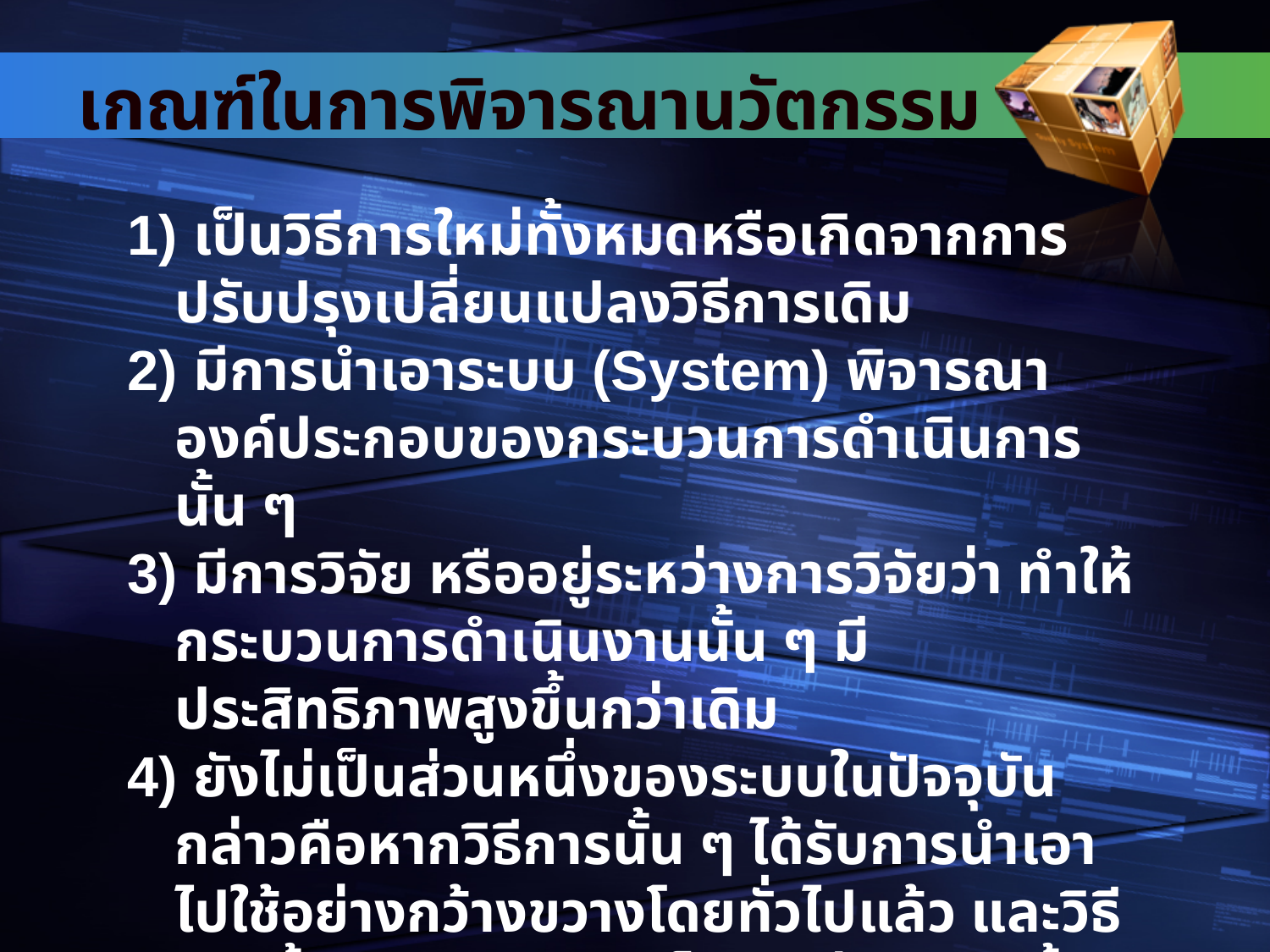

# เกณฑ์ในการพิจารณานวัตกรรม
1) เป็นวิธีการใหม่ทั้งหมดหรือเกิดจากการปรับปรุงเปลี่ยนแปลงวิธีการเดิม
2) มีการนำเอาระบบ (System) พิจารณาองค์ประกอบของกระบวนการดำเนินการ นั้น ๆ
3) มีการวิจัย หรืออยู่ระหว่างการวิจัยว่า ทำให้กระบวนการดำเนินงานนั้น ๆ มี ประสิทธิภาพสูงขึ้นกว่าเดิม
4) ยังไม่เป็นส่วนหนึ่งของระบบในปัจจุบัน กล่าวคือหากวิธีการนั้น ๆ ได้รับการนำเอาไปใช้อย่างกว้างขวางโดยทั่วไปแล้ว และวิธีการนั้นมีประสิทธิภาพก็จะถือว่าวิธีการนั้น ๆ นับเป็นเทคโนโลยี